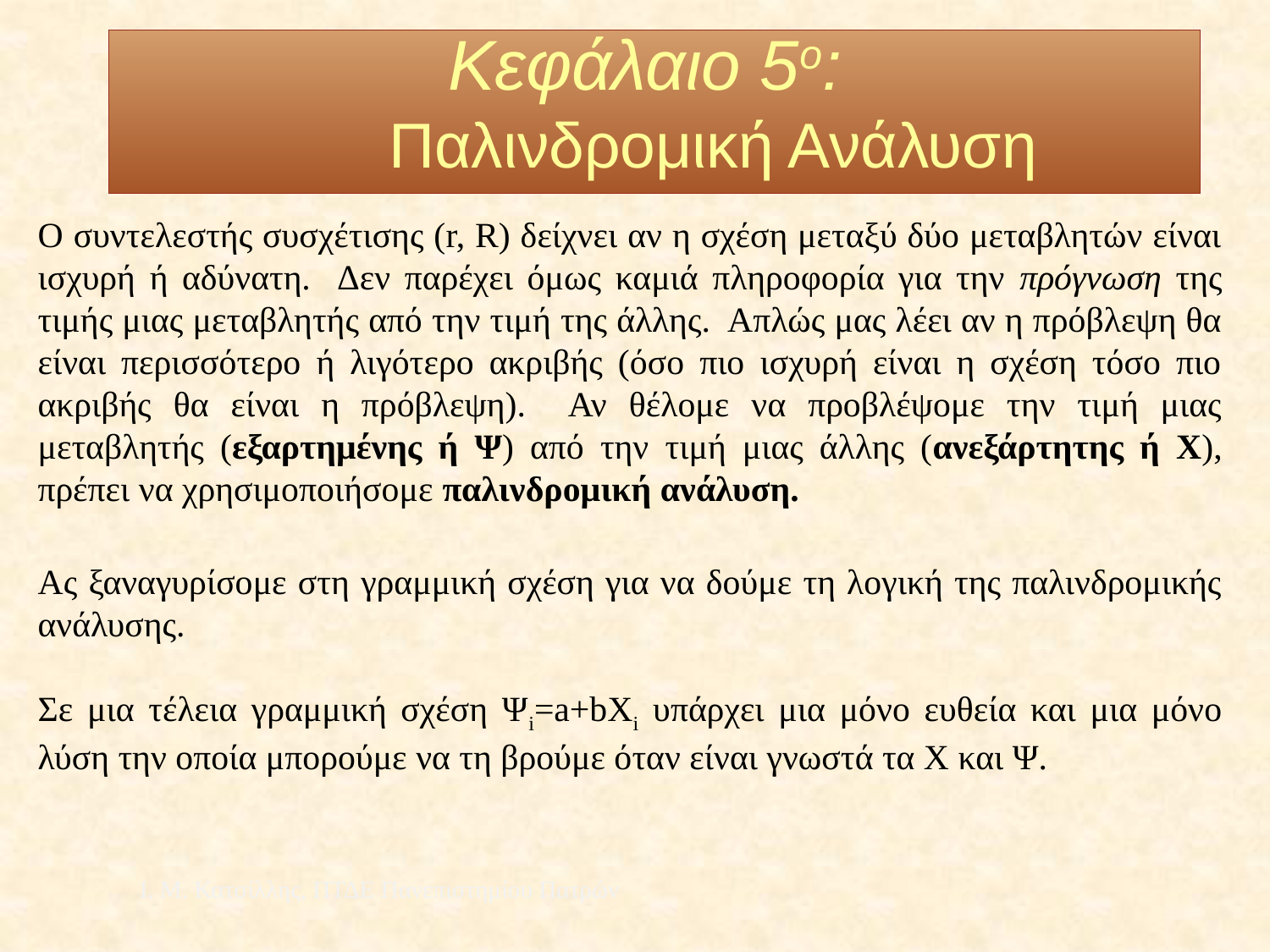

Κεφάλαιο 5ο:
Παλινδρομική Ανάλυση
Ο συντελεστής συσχέτισης (r, R) δείχνει αν η σχέση μεταξύ δύο μεταβλητών είναι ισχυρή ή αδύνατη.  Δεν παρέχει όμως καμιά πληροφορία για την πρόγνωση της τιμής μιας μεταβλητής από την τιμή της άλλης.  Απλώς μας λέει αν η πρόβλεψη θα είναι περισσότερο ή λιγότερο ακριβής (όσο πιο ισχυρή είναι η σχέση τόσο πιο ακριβής θα είναι η πρόβλεψη).  Αν θέλομε να προβλέψομε την τιμή μιας μεταβλητής (εξαρτημένης ή Ψ) από την τιμή μιας άλλης (ανεξάρτητης ή Χ), πρέπει να χρησιμοποιήσομε παλινδρομική ανάλυση.

Ας ξαναγυρίσομε στη γραμμική σχέση για να δούμε τη λογική της παλινδρομικής ανάλυσης.

Σε μια τέλεια γραμμική σχέση Ψi=a+bΧi υπάρχει μια μόνο ευθεία και μια μόνο λύση την οποία μπορούμε να τη βρούμε όταν είναι γνωστά τα Χ και Ψ.

Ι. Μ. Κατσίλλης, ΠΤΔΕ Πανεπιστημίου Πατρών